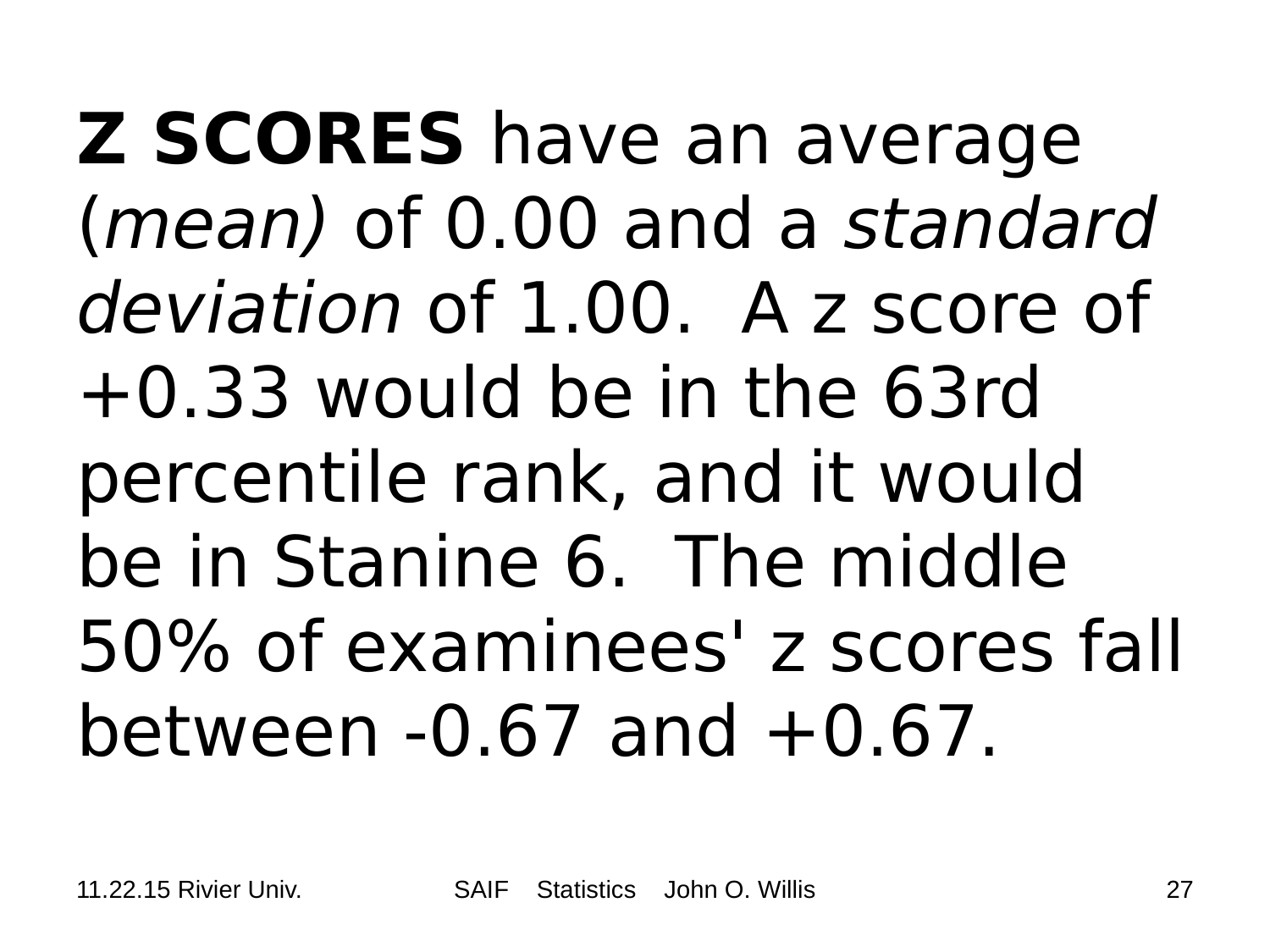

# Z SCORES have an average (mean) of 0.00 and a standard deviation of 1.00.  A z score of +0.33 would be in the 63rd percentile rank, and it would be in Stanine 6.  The middle 50% of examinees' z scores fall between -0.67 and +0.67.
11.22.15 Rivier Univ.
SAIF    Statistics    John O. Willis
27